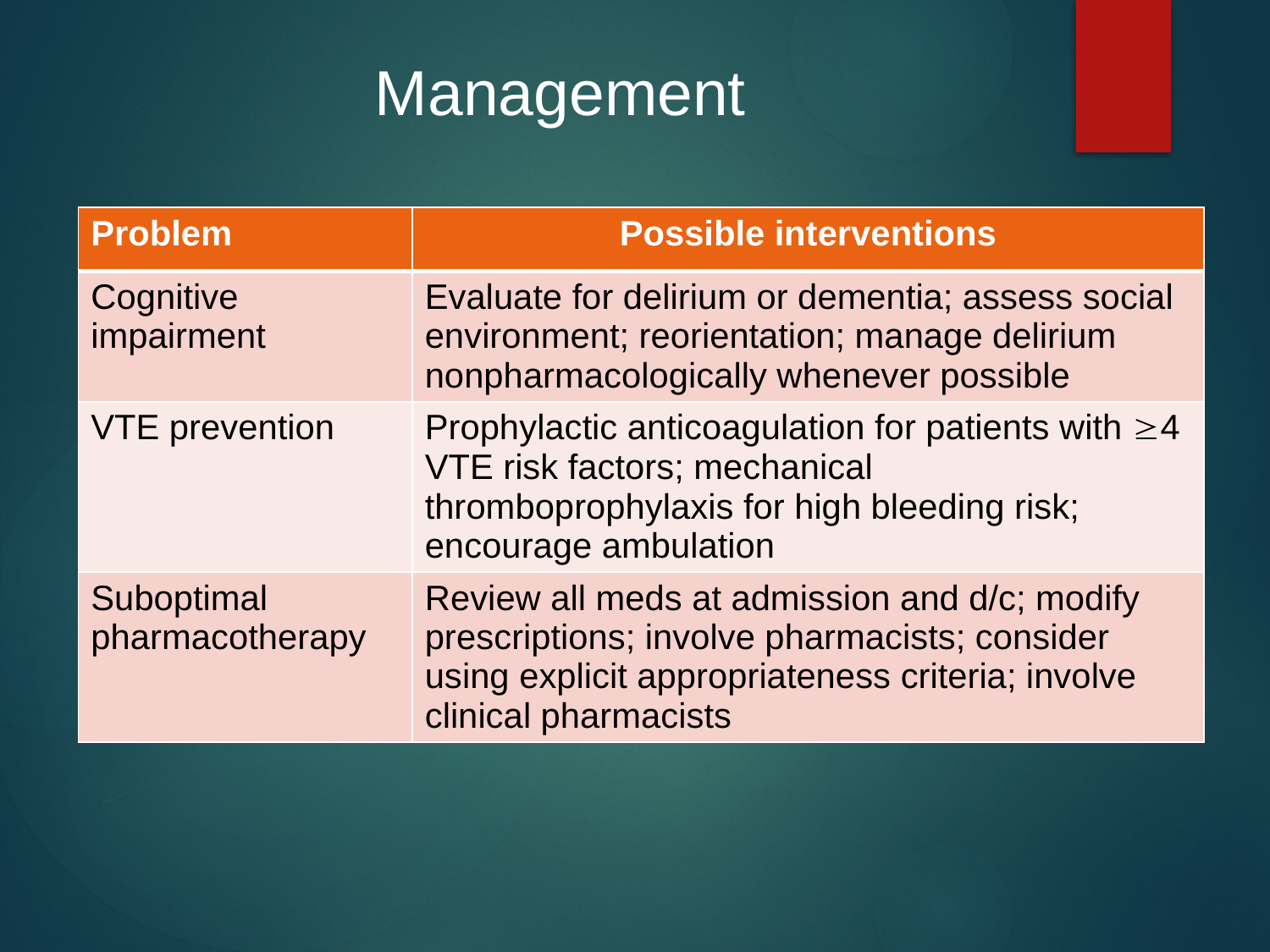

Management
| Problem | Possible interventions |
| --- | --- |
| Cognitive impairment | Evaluate for delirium or dementia; assess social environment; reorientation; manage delirium nonpharmacologically whenever possible |
| VTE prevention | Prophylactic anticoagulation for patients with ≥4 VTE risk factors; mechanical thromboprophylaxis for high bleeding risk; encourage ambulation |
| Suboptimal pharmacotherapy | Review all meds at admission and d/c; modify prescriptions; involve pharmacists; consider using explicit appropriateness criteria; involve clinical pharmacists |